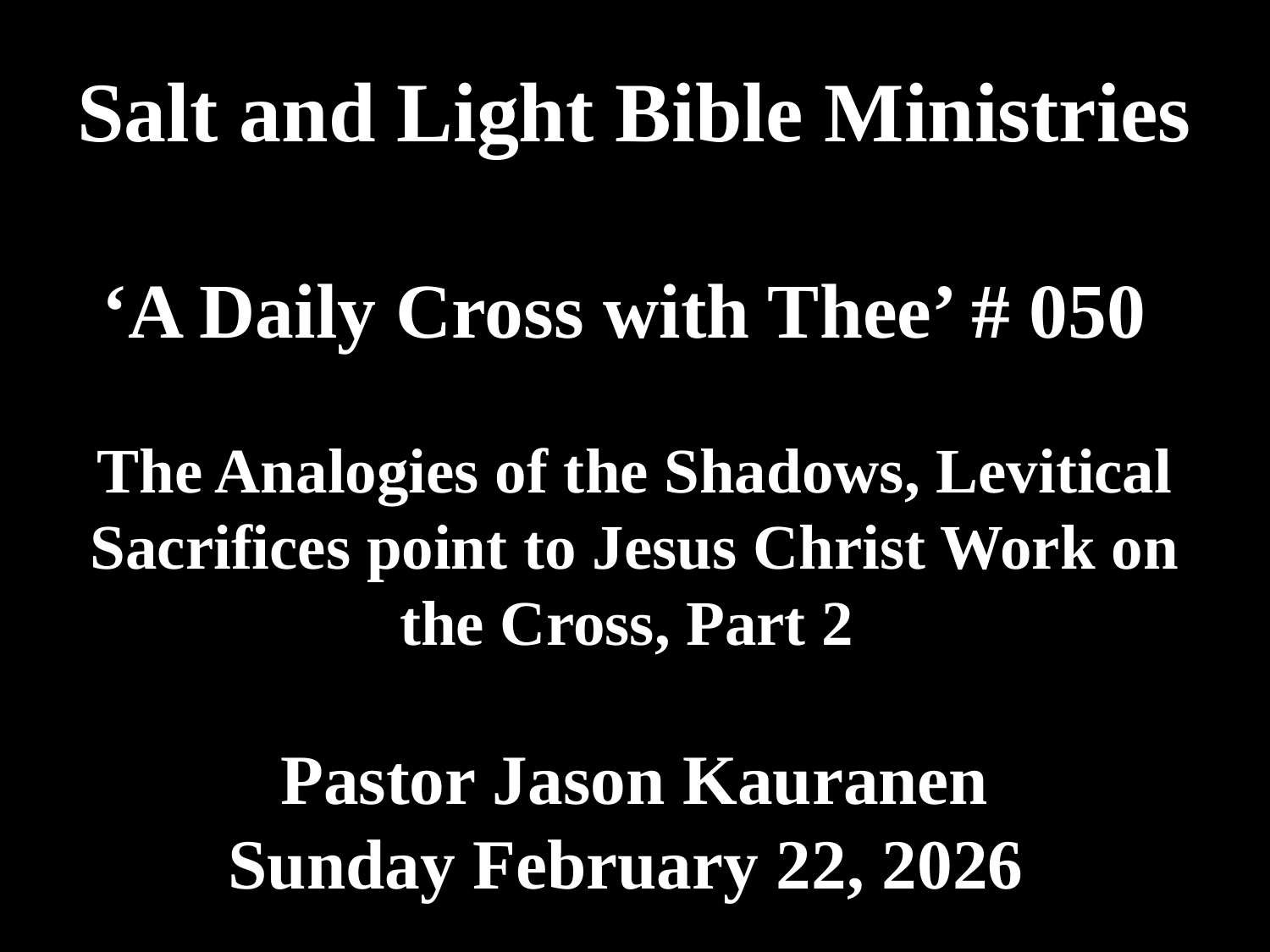

# Salt and Light Bible Ministries ‘A Daily Cross with Thee’ # 050 The Analogies of the Shadows, Levitical Sacrifices point to Jesus Christ Work on the Cross, Part 2 Pastor Jason Kauranen Sunday February 22, 2026